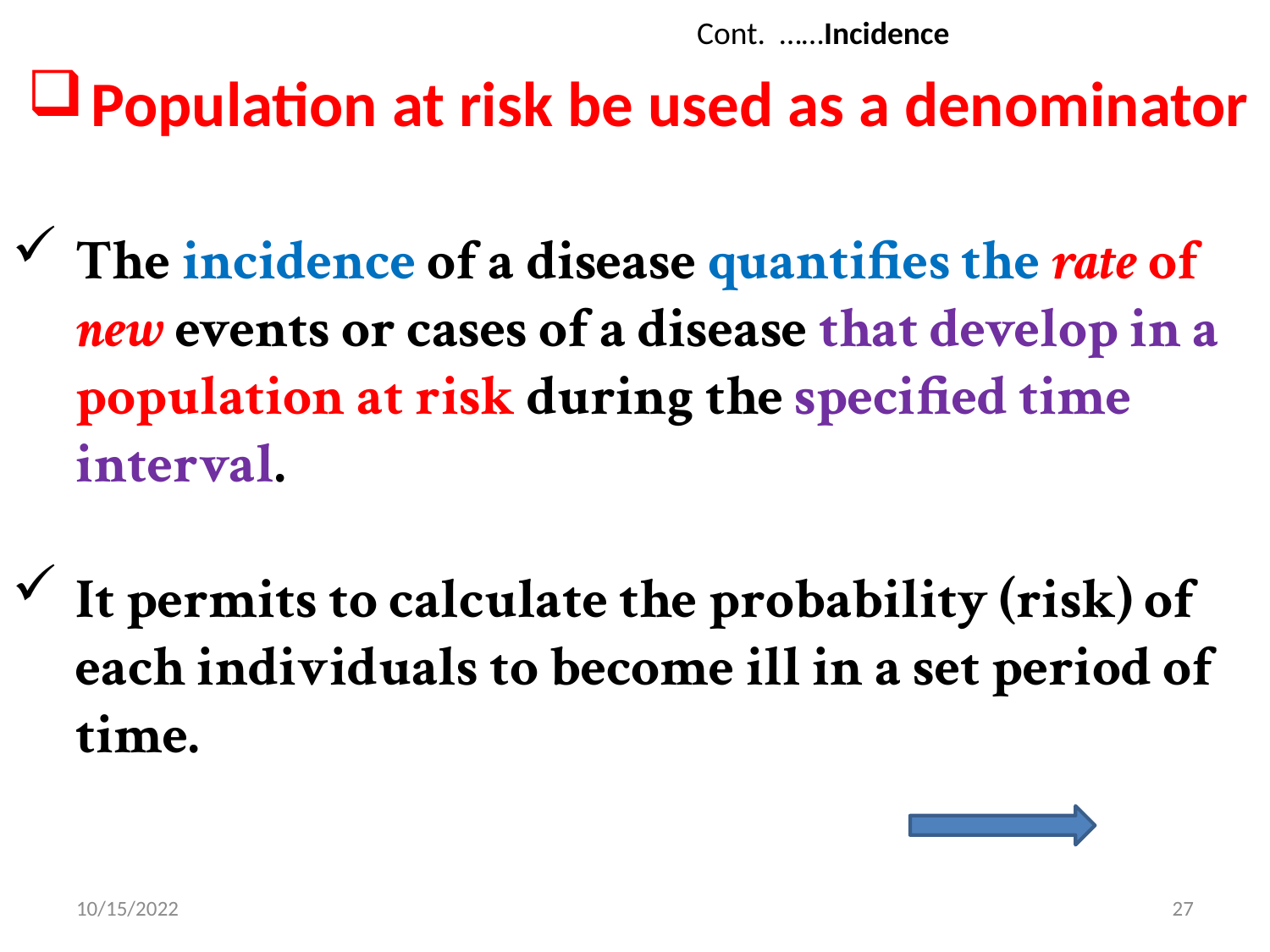

Cont.  ……Incidence
Population at risk be used as a denominator
The incidence of a disease quantifies the rate of new events or cases of a disease that develop in a population at risk during the specified time interval.

It permits to calculate the probability (risk) of each individuals to become ill in a set period of time.

10/15/2022
27